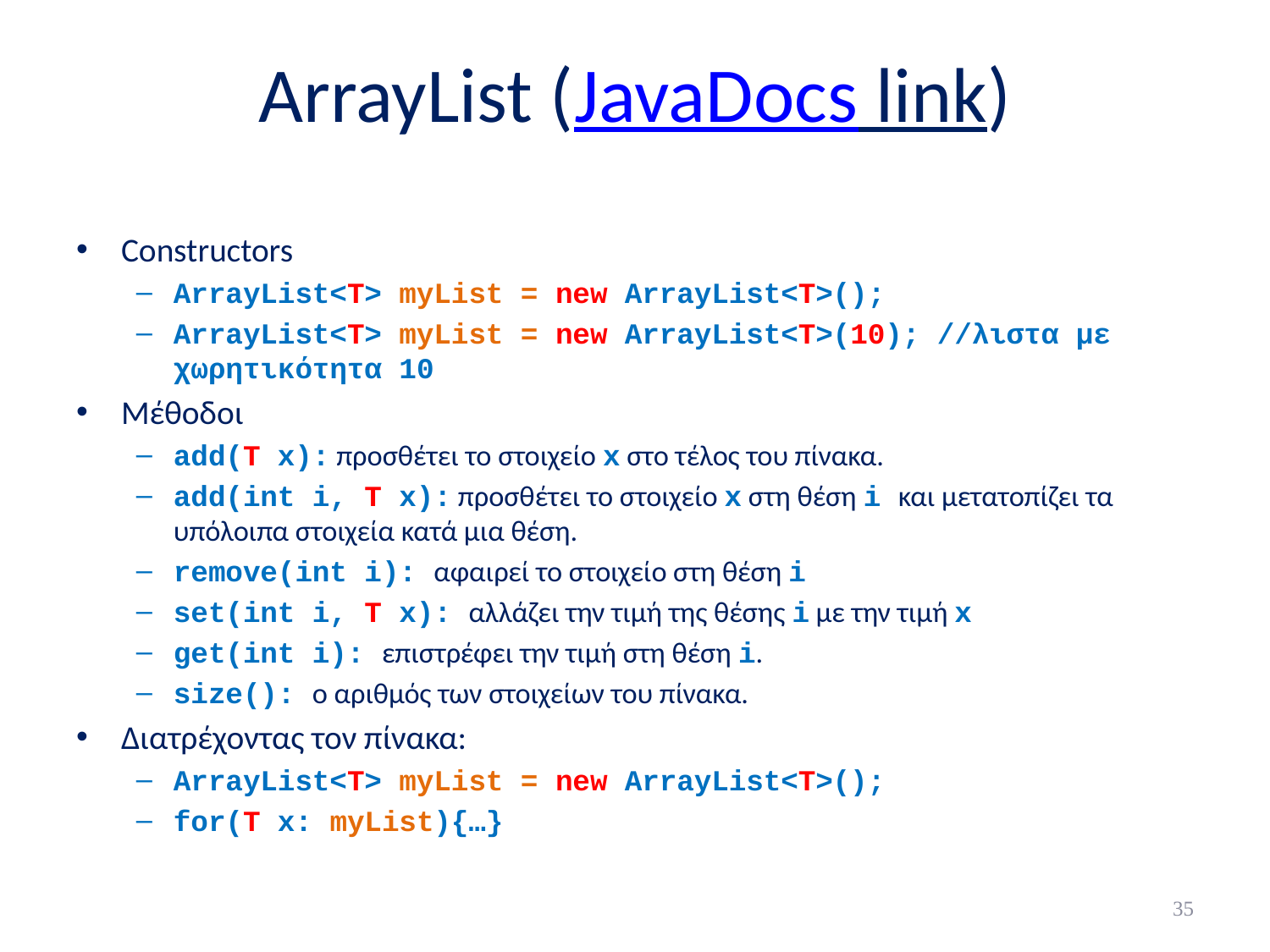

# ArrayList (JavaDocs link)
Constructors
ArrayList<T> myList = new ArrayList<T>();
ArrayList<T> myList = new ArrayList<T>(10); //λιστα με χωρητικότητα 10
Μέθοδοι
add(T x): προσθέτει το στοιχείο x στο τέλος του πίνακα.
add(int i, T x): προσθέτει το στοιχείο x στη θέση i και μετατοπίζει τα υπόλοιπα στοιχεία κατά μια θέση.
remove(int i): αφαιρεί το στοιχείο στη θέση i
set(int i, T x): αλλάζει την τιμή της θέσης i με την τιμή x
get(int i): επιστρέφει την τιμή στη θέση i.
size(): ο αριθμός των στοιχείων του πίνακα.
Διατρέχοντας τον πίνακα:
ArrayList<T> myList = new ArrayList<T>();
for(T x: myList){…}

35